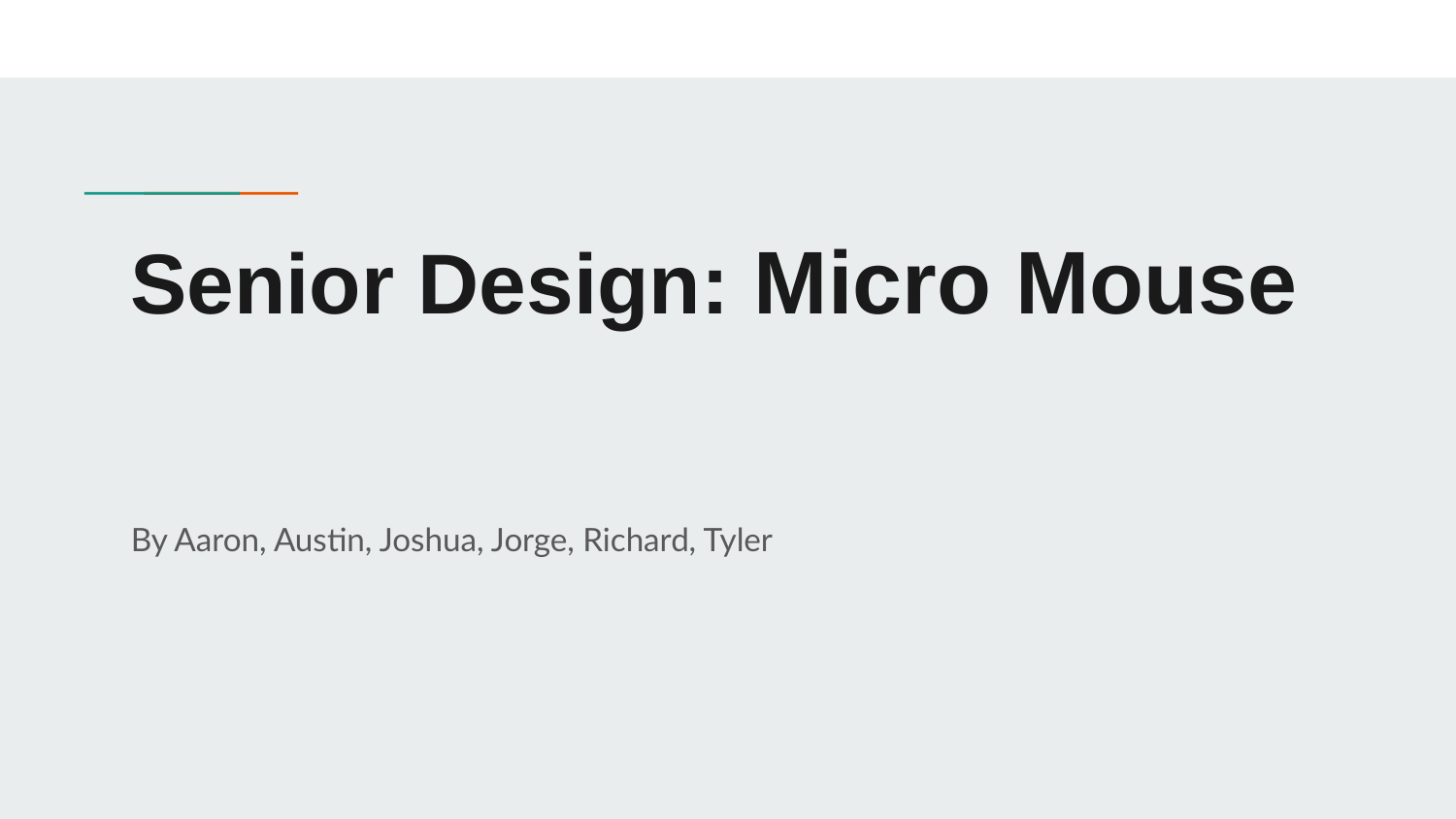

# Senior Design: Micro Mouse
By Aaron, Austin, Joshua, Jorge, Richard, Tyler